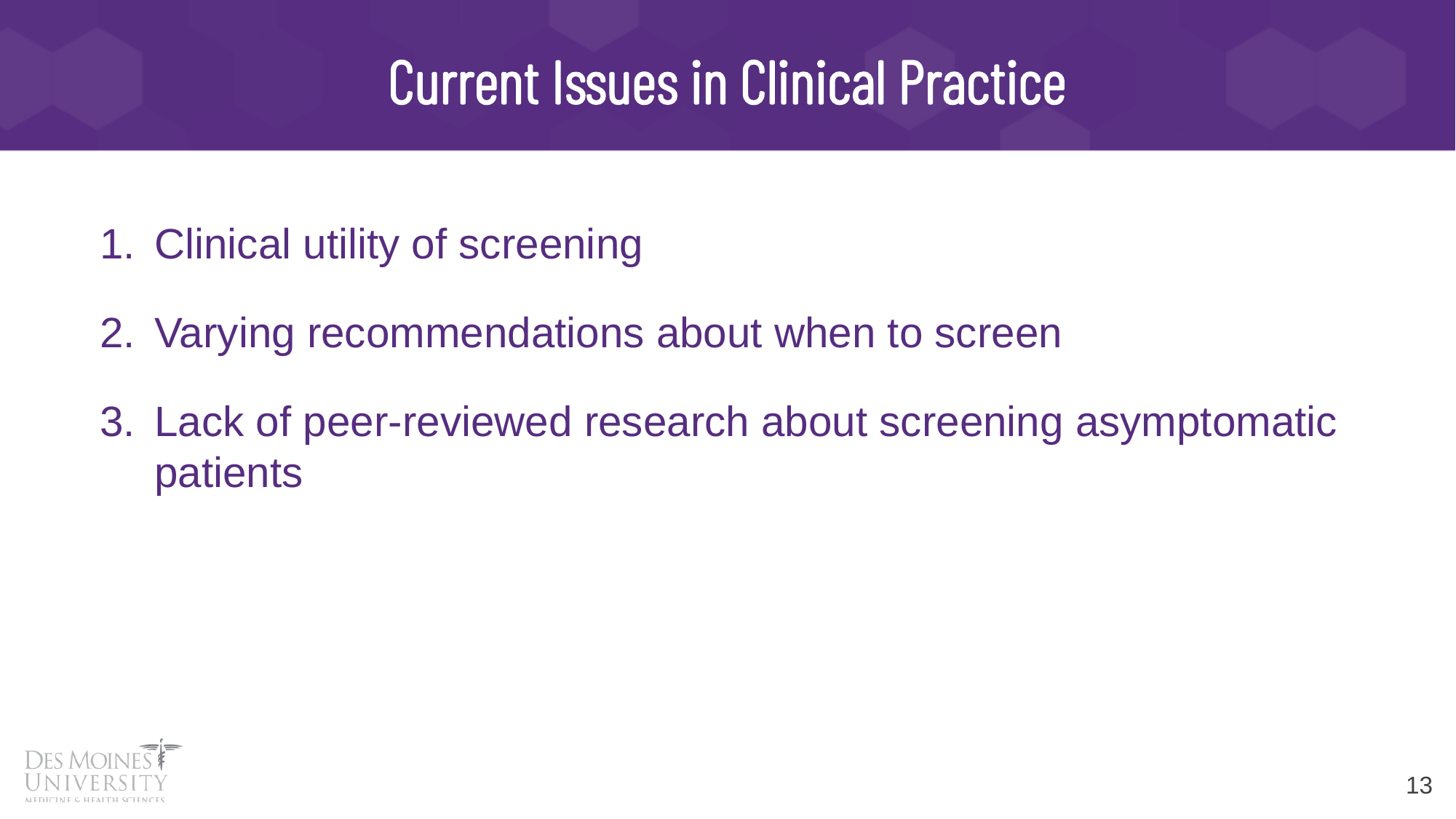

# Current Issues in Clinical Practice
Clinical utility of screening
Varying recommendations about when to screen
Lack of peer-reviewed research about screening asymptomatic patients